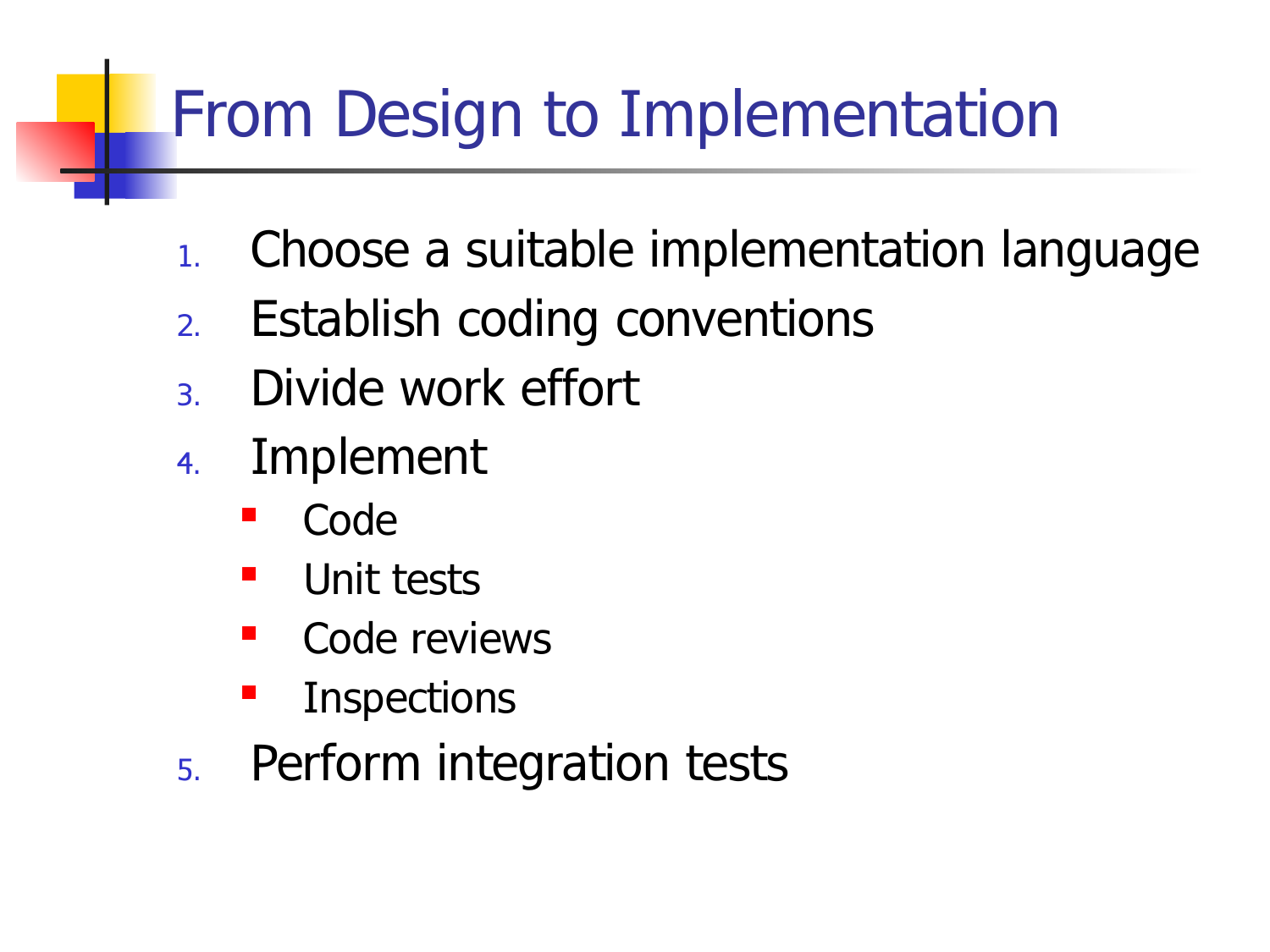

# From Design to Implementation
Choose a suitable implementation language
Establish coding conventions
Divide work effort
Implement
Code
Unit tests
Code reviews
Inspections
Perform integration tests